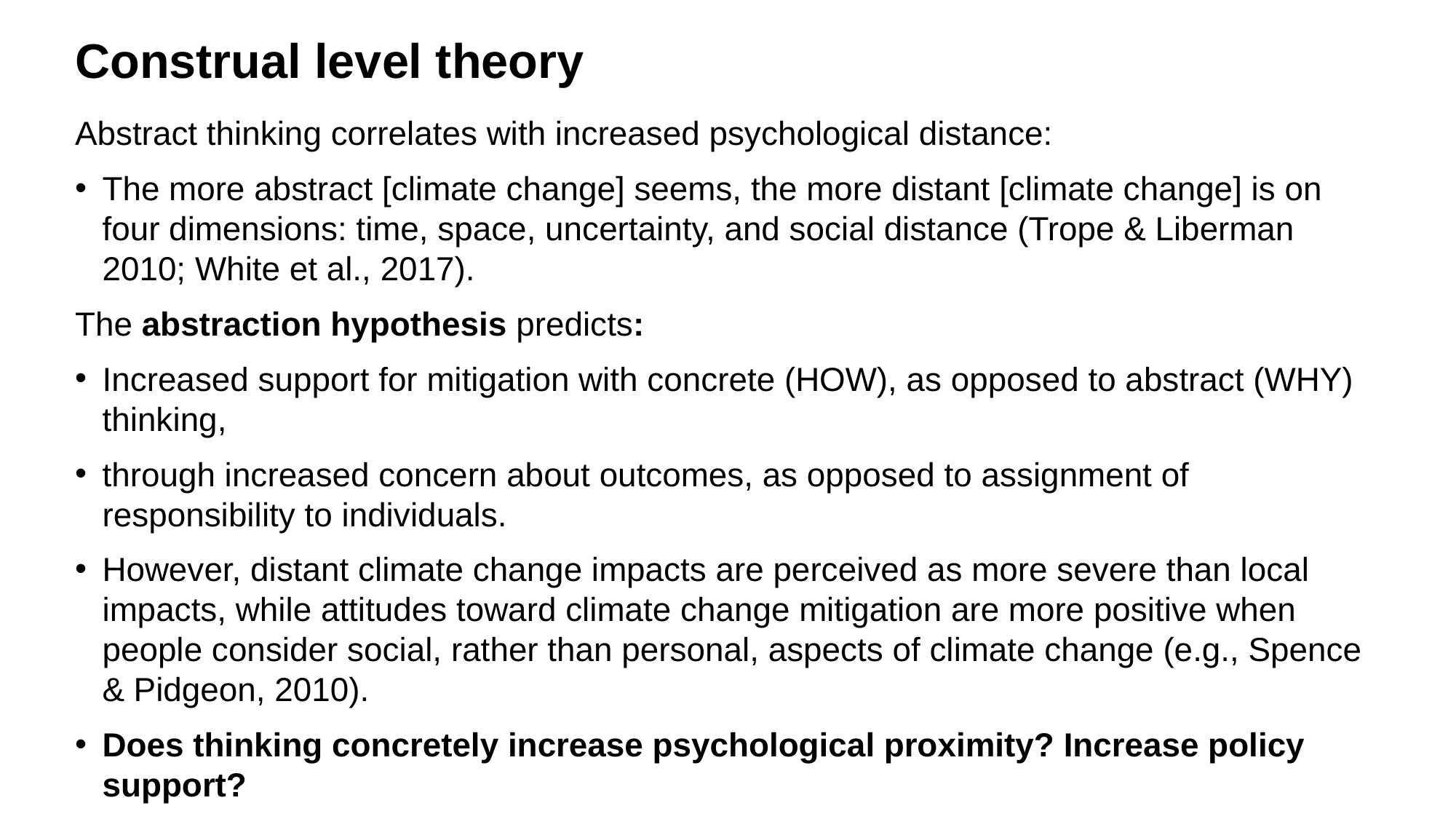

# Construal level theory
Abstract thinking correlates with increased psychological distance:
The more abstract [climate change] seems, the more distant [climate change] is on four dimensions: time, space, uncertainty, and social distance (Trope & Liberman 2010; White et al., 2017).
The abstraction hypothesis predicts:
Increased support for mitigation with concrete (HOW), as opposed to abstract (WHY) thinking,
through increased concern about outcomes, as opposed to assignment of responsibility to individuals.
However, distant climate change impacts are perceived as more severe than local impacts, while attitudes toward climate change mitigation are more positive when people consider social, rather than personal, aspects of climate change (e.g., Spence & Pidgeon, 2010).
Does thinking concretely increase psychological proximity? Increase policy support?